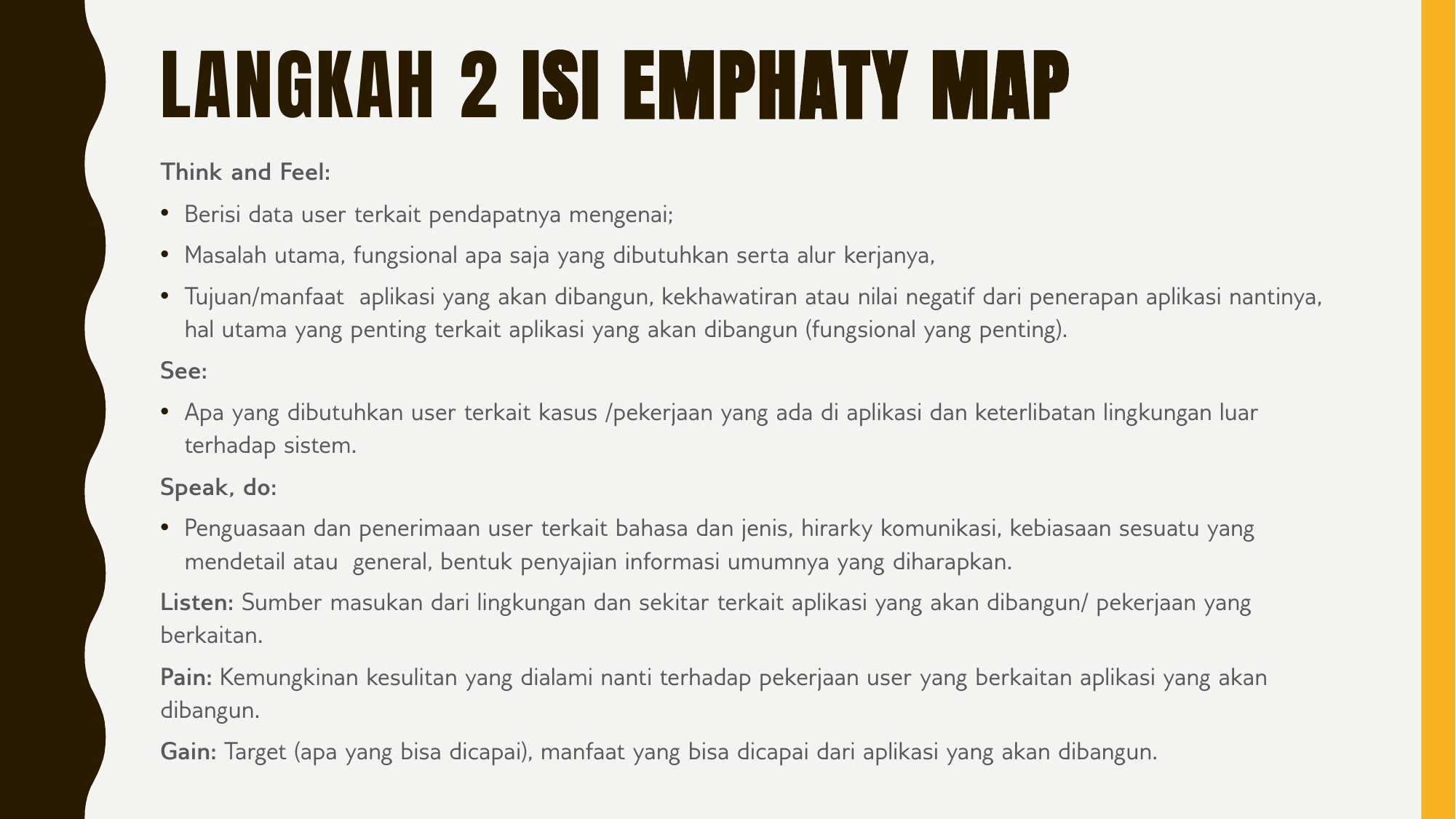

# Langkah 2 Isi Emphaty Map
Think and Feel:
Berisi data user terkait pendapatnya mengenai;
Masalah utama, fungsional apa saja yang dibutuhkan serta alur kerjanya,
Tujuan/manfaat  aplikasi yang akan dibangun, kekhawatiran atau nilai negatif dari penerapan aplikasi nantinya, hal utama yang penting terkait aplikasi yang akan dibangun (fungsional yang penting).
See:
Apa yang dibutuhkan user terkait kasus /pekerjaan yang ada di aplikasi dan keterlibatan lingkungan luar terhadap sistem.
Speak, do:
Penguasaan dan penerimaan user terkait bahasa dan jenis, hirarky komunikasi, kebiasaan sesuatu yang mendetail atau  general, bentuk penyajian informasi umumnya yang diharapkan.
Listen: Sumber masukan dari lingkungan dan sekitar terkait aplikasi yang akan dibangun/ pekerjaan yang berkaitan.
Pain: Kemungkinan kesulitan yang dialami nanti terhadap pekerjaan user yang berkaitan aplikasi yang akan dibangun.
Gain: Target (apa yang bisa dicapai), manfaat yang bisa dicapai dari aplikasi yang akan dibangun.